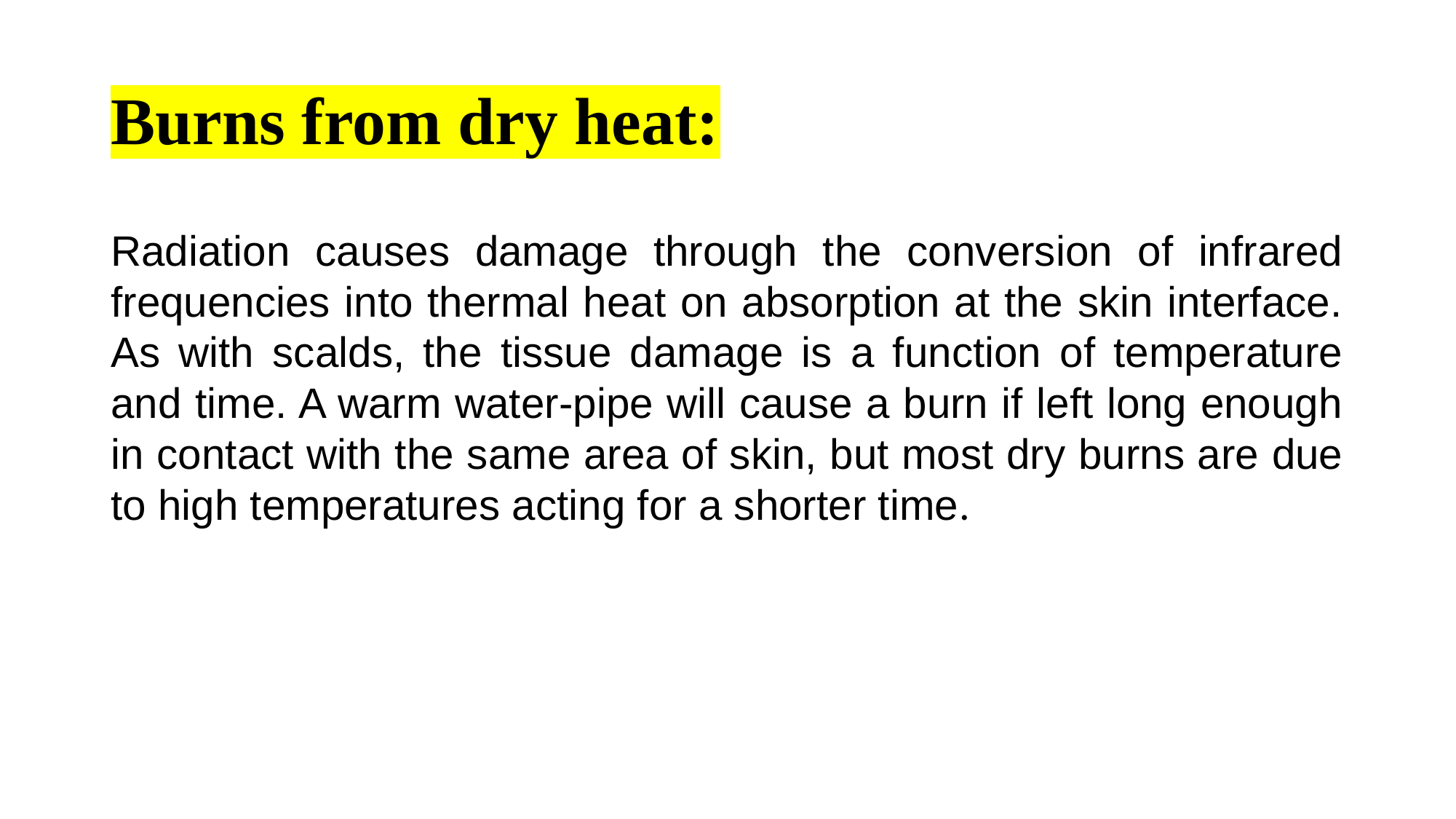

# Burns from dry heat:
Radiation causes damage through the conversion of infrared frequencies into thermal heat on absorption at the skin interface. As with scalds, the tissue damage is a function of temperature and time. A warm water-pipe will cause a burn if left long enough in contact with the same area of skin, but most dry burns are due to high temperatures acting for a shorter time.